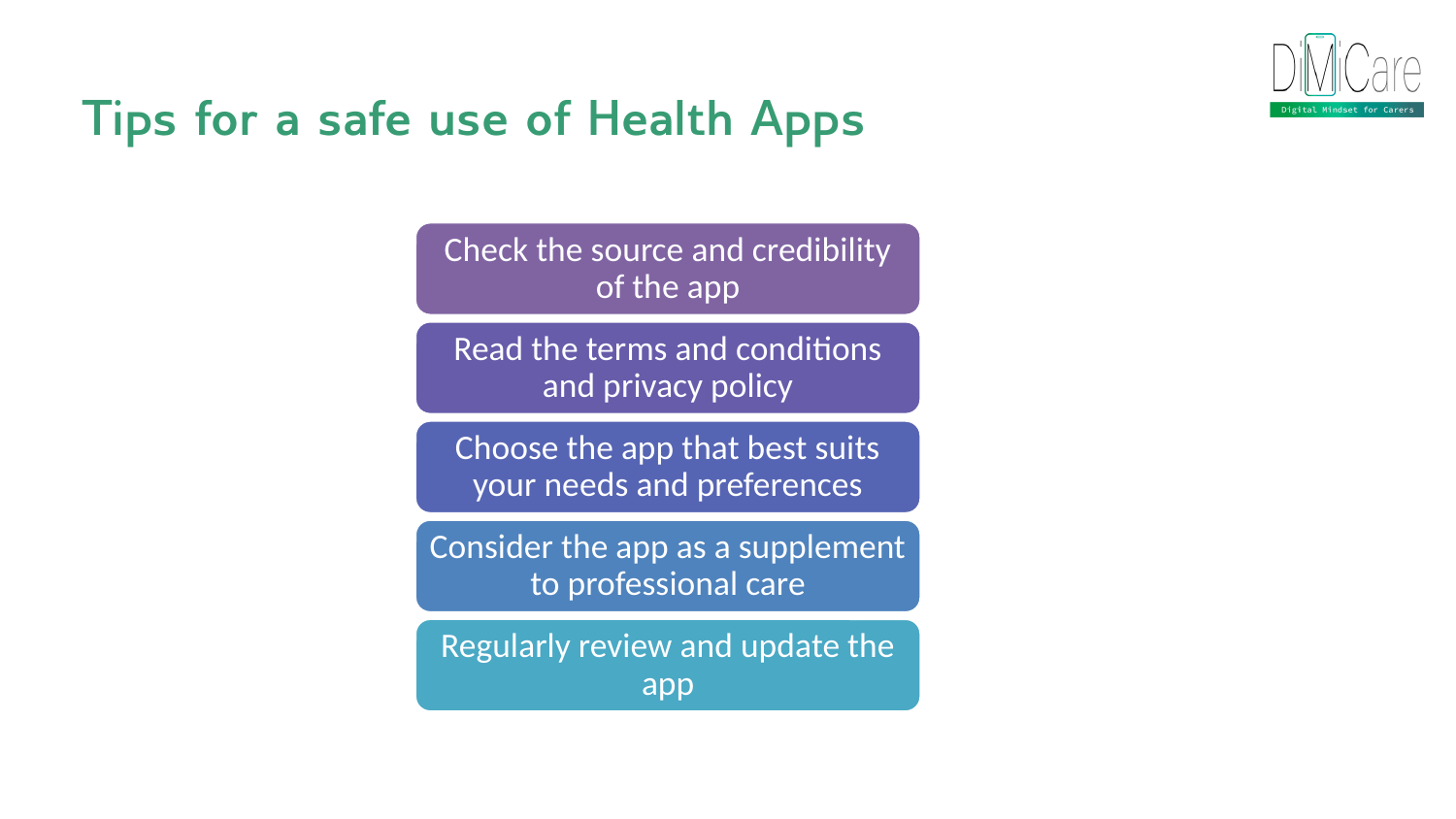

Tips for a safe use of Health Apps

Check the source and credibility of the app

Read the terms and conditions and privacy policy

Choose the app that best suits your needs and preferences

Consider the app as a supplement to professional care

Regularly review and update the app